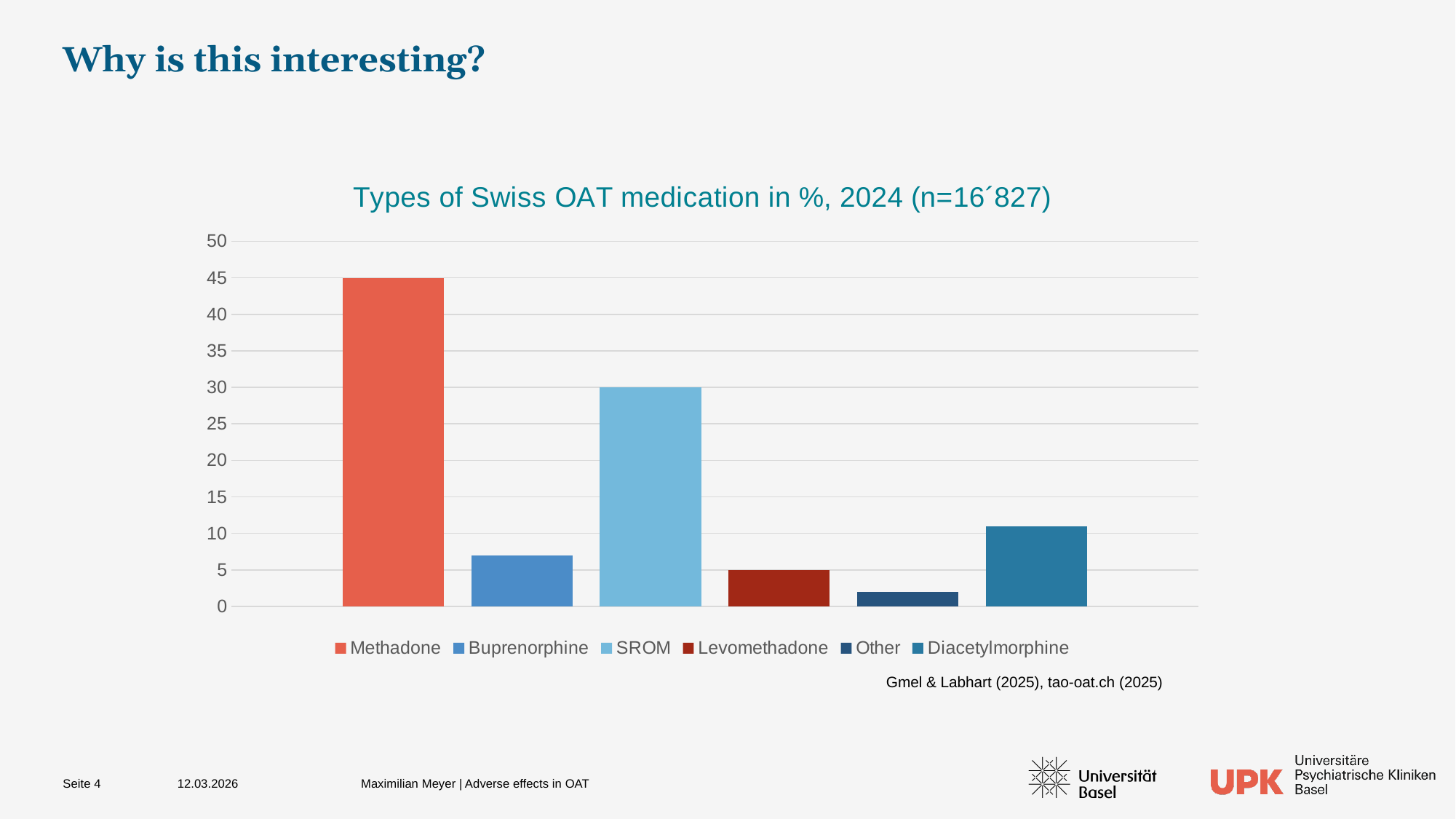

# Why is this interesting?

### Chart: Types of Swiss OAT medication in %, 2024 (n=16´827)

| Category | Methadone | Buprenorphine | SROM | Levomethadone | Other | Diacetylmorphine |
|---|---|---|---|---|---|---|
| Category 1 | 45.0 | 7.0 | 30.0 | 5.0 | 2.0 | 11.0 |
Gmel & Labhart (2025), tao-oat.ch (2025)

12.03.2026
Maximilian Meyer | Adverse effects in OAT
Seite 4